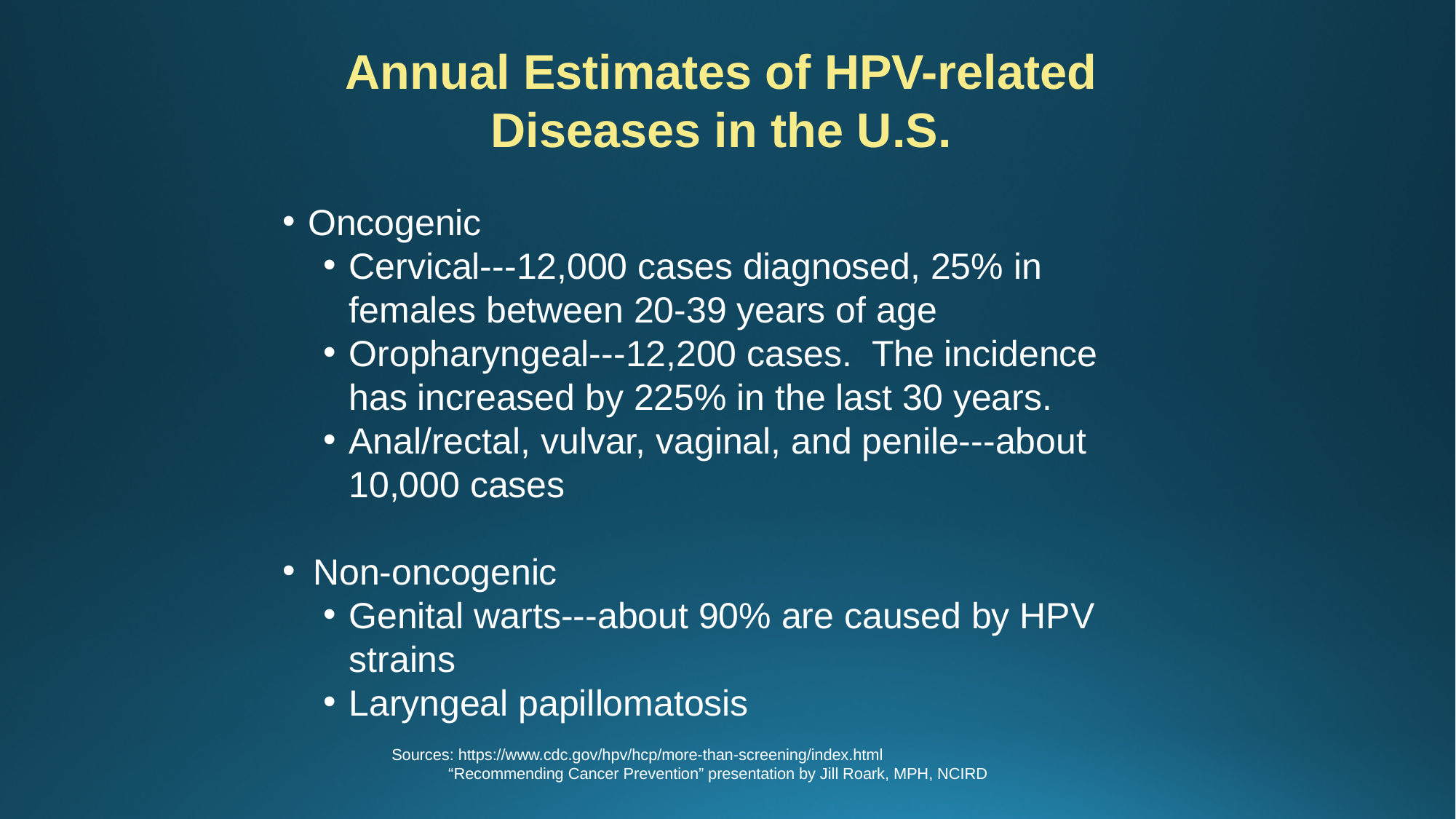

Annual Estimates of HPV-related Diseases in the U.S.
Oncogenic
Cervical---12,000 cases diagnosed, 25% in females between 20-39 years of age
Oropharyngeal---12,200 cases.  The incidence has increased by 225% in the last 30 years.
Anal/rectal, vulvar, vaginal, and penile---about 10,000 cases

Non-oncogenic
Genital warts---about 90% are caused by HPV strains
Laryngeal papillomatosis
Sources: https://www.cdc.gov/hpv/hcp/more-than-screening/index.html
             “Recommending Cancer Prevention” presentation by Jill Roark, MPH, NCIRD